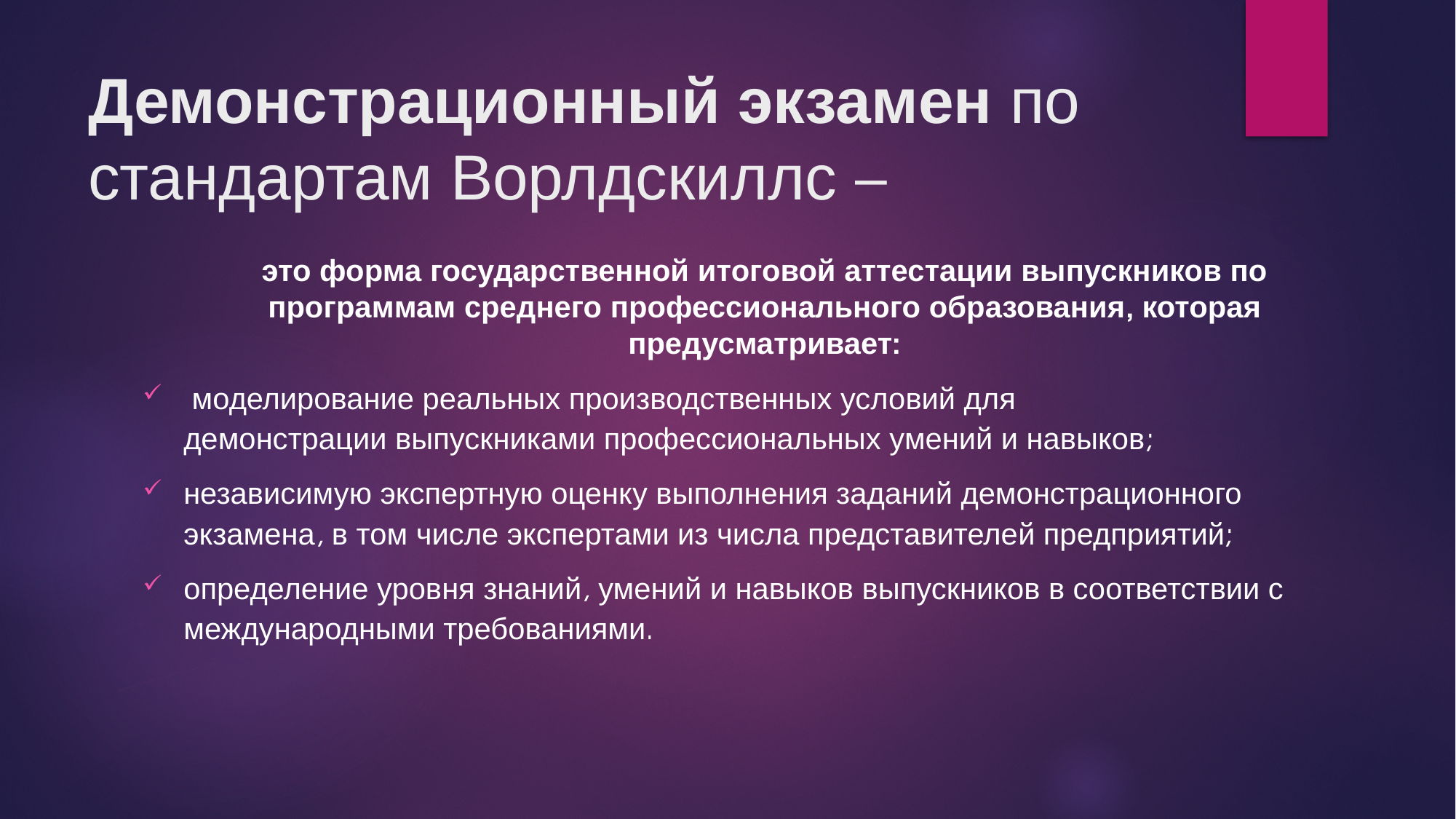

# Демонстрационный экзамен по стандартам Ворлдскиллс –
	это форма государственной итоговой аттестации выпускников по программам среднего профессионального образования, которая предусматривает:
 моделирование реальных производственных условий для демонстрации выпускниками профессиональных умений и навыков;
независимую экспертную оценку выполнения заданий демонстрационного экзамена, в том числе экспертами из числа представителей предприятий;
определение уровня знаний, умений и навыков выпускников в соответствии с международными требованиями.